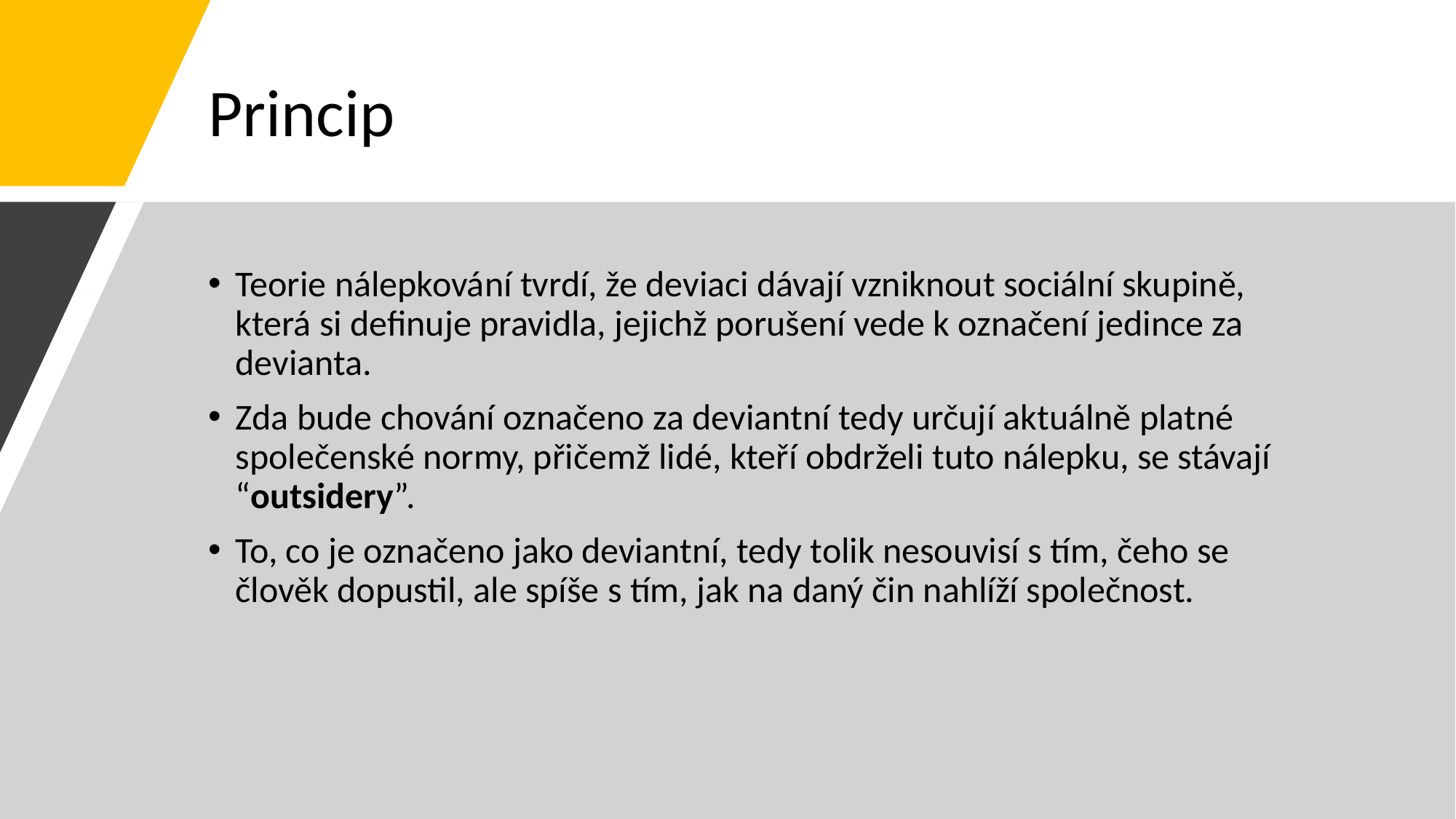

# Princip

Teorie nálepkování tvrdí, že deviaci dávají vzniknout sociální skupině, která si definuje pravidla, jejichž porušení vede k označení jedince za devianta.
Zda bude chování označeno za deviantní tedy určují aktuálně platné společenské normy, přičemž lidé, kteří obdrželi tuto nálepku, se stávají “outsidery”.
To, co je označeno jako deviantní, tedy tolik nesouvisí s tím, čeho se člověk dopustil, ale spíše s tím, jak na daný čin nahlíží společnost.